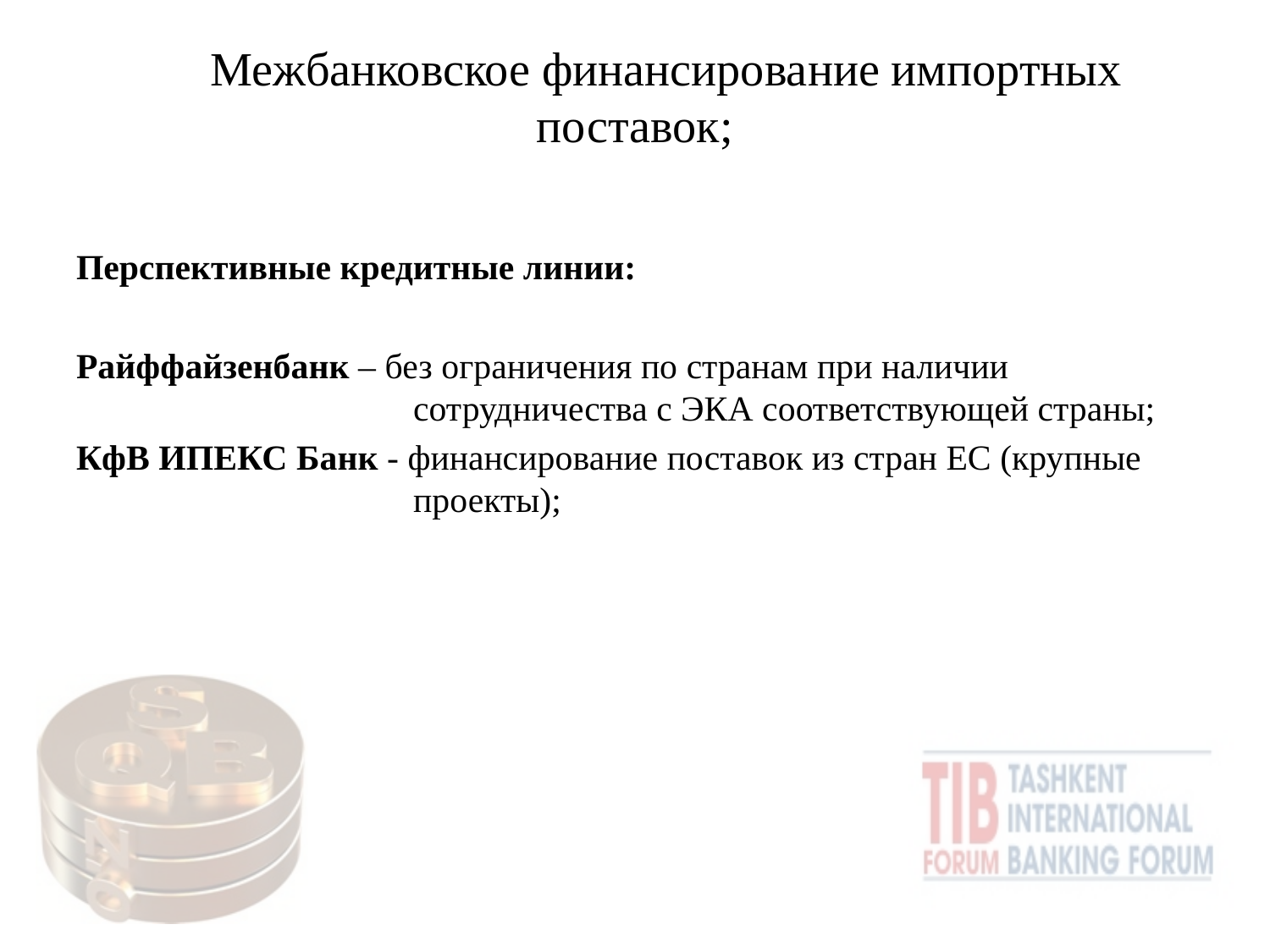

# Межбанковское финансирование импортных поставок;

Перспективные кредитные линии:

Райффайзенбанк – без ограничения по странам при наличии 			    сотрудничества с ЭКА соответствующей страны;
КфВ ИПЕКС Банк - финансирование поставок из стран ЕС (крупные 		    проекты);